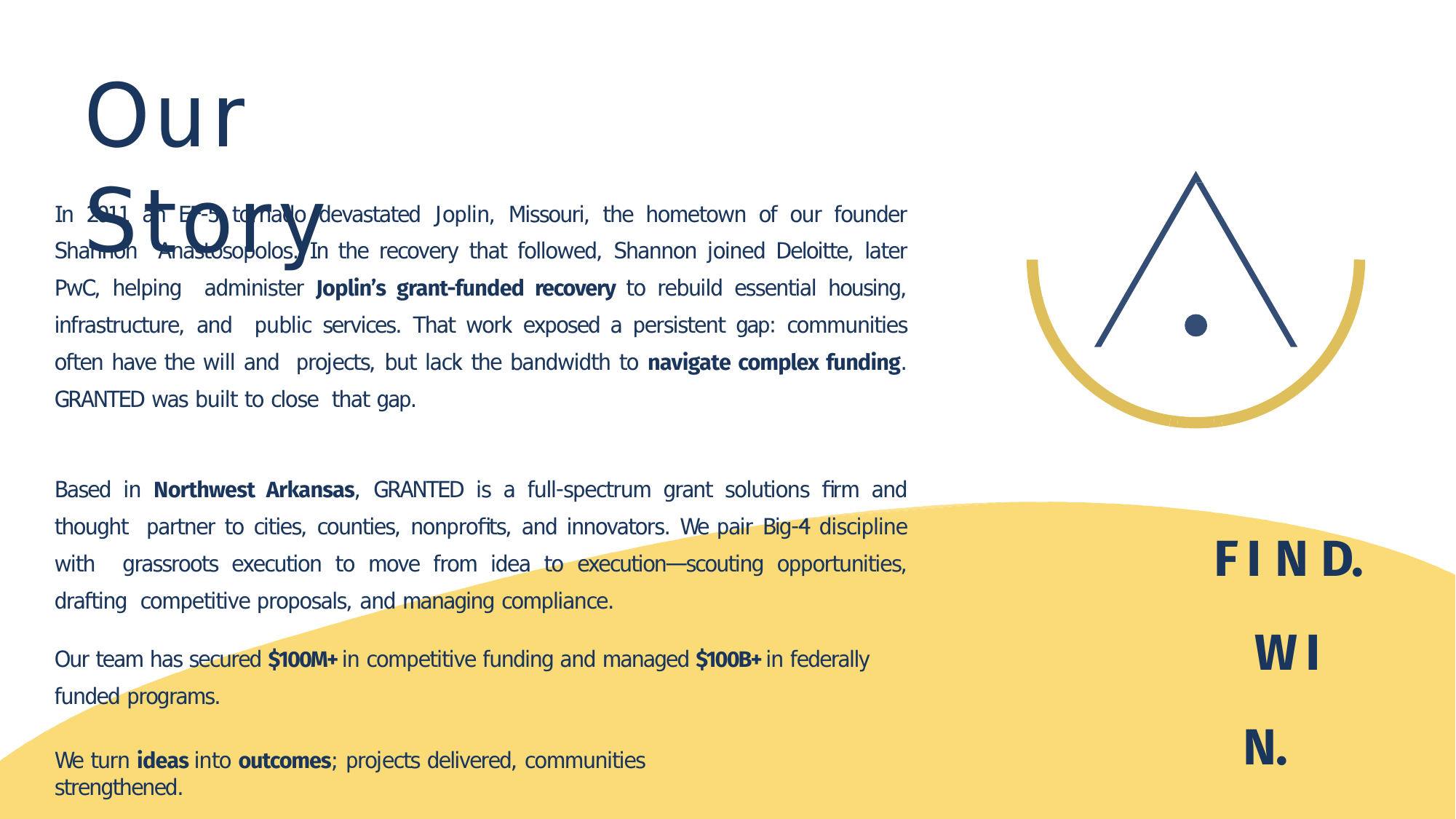

# Our Story

In 2011 an EF-5 tornado devastated Joplin, Missouri, the hometown of our founder Shannon  Anastosopolos. In the recovery that followed, Shannon joined Deloitte, later PwC, helping  administer Joplin’s grant-funded recovery to rebuild essential housing, infrastructure, and  public services. That work exposed a persistent gap: communities often have the will and  projects, but lack the bandwidth to navigate complex funding. GRANTED was built to close  that gap.

Based in Northwest Arkansas, GRANTED is a full-spectrum grant solutions firm and thought  partner to cities, counties, nonprofits, and innovators. We pair Big-4 discipline with  grassroots execution to move from idea to execution—scouting opportunities, drafting  competitive proposals, and managing compliance.
F I N D.  W I N.
M A N A G E.

Our team has secured $100M+ in competitive funding and managed $100B+ in federally  funded programs.
We turn ideas into outcomes; projects delivered, communities strengthened.